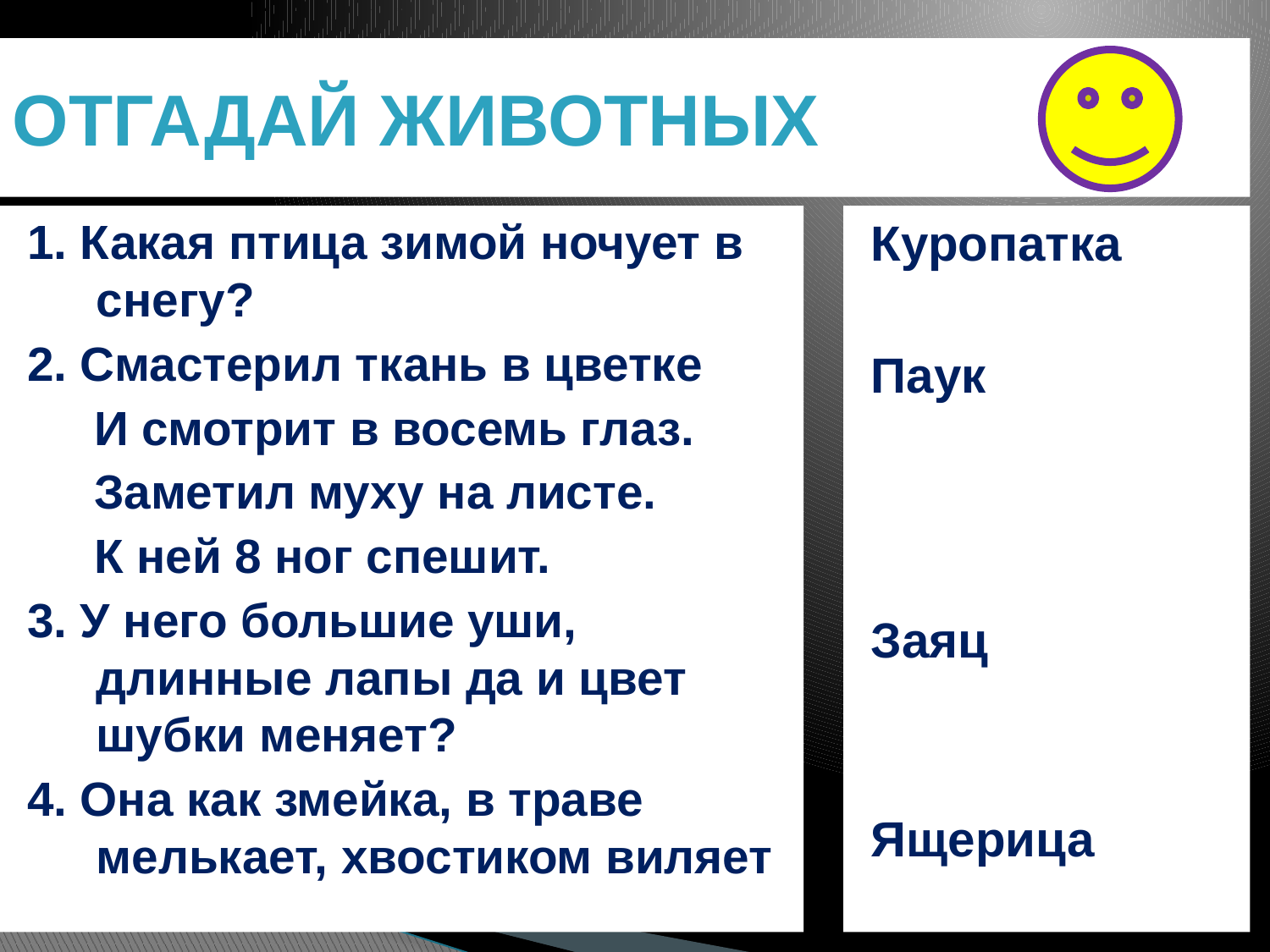

# Отгадай животных

1. Какая птица зимой ночует в снегу?
2. Смастерил ткань в цветке
     И смотрит в восемь глаз.
     Заметил муху на листе.
     К ней 8 ног спешит.
3. У него большие уши, длинные лапы да и цвет шубки меняет?
4. Она как змейка, в траве мелькает, хвостиком виляет

Куропатка

Паук

Заяц

Ящерица